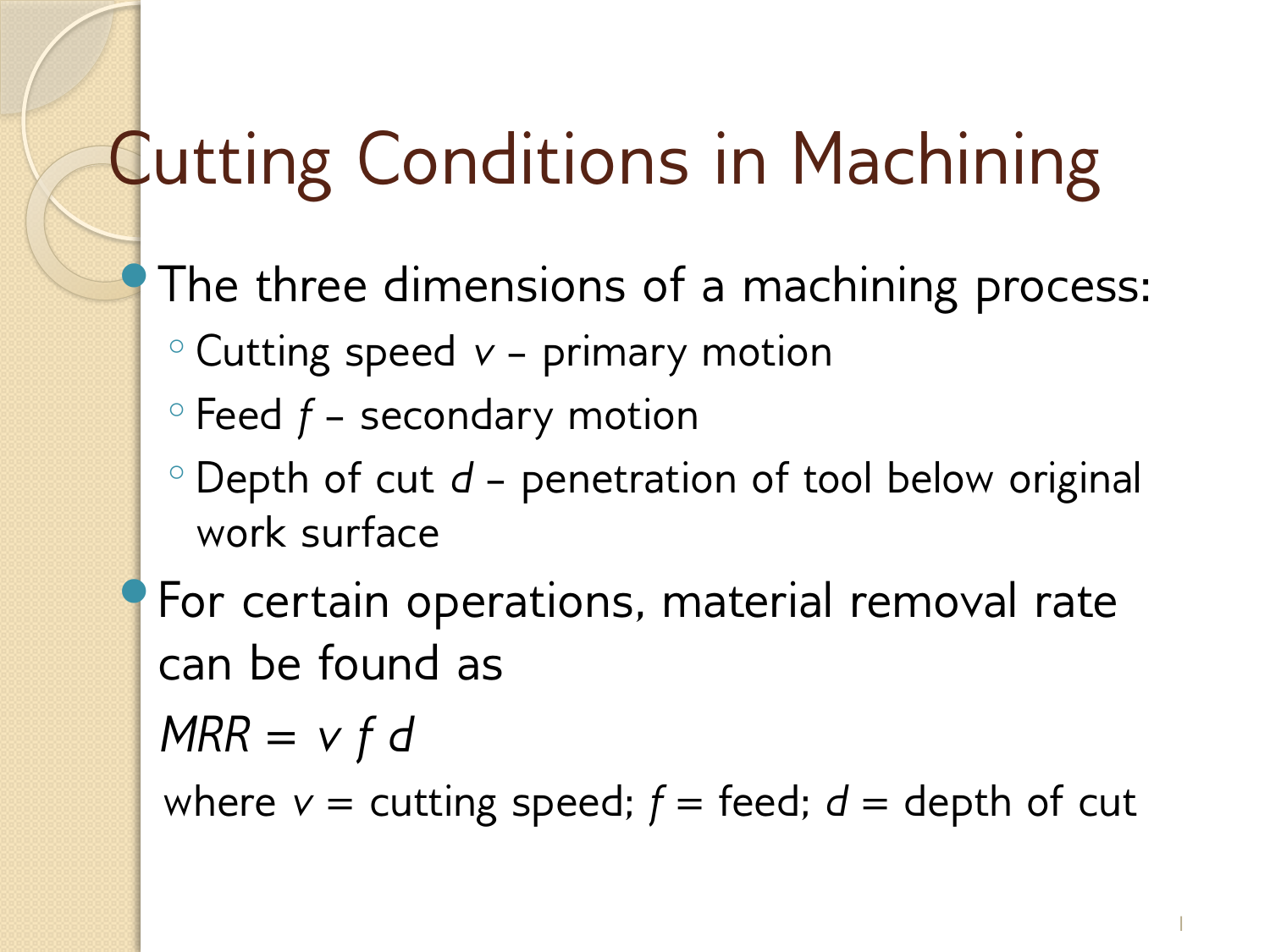

# Cutting Conditions in Machining
The three dimensions of a machining process:
Cutting speed v – primary motion
Feed f – secondary motion
Depth of cut d – penetration of tool below original work surface
For certain operations, material removal rate can be found as
		MRR = v f d
where v = cutting speed; f = feed; d = depth of cut

I